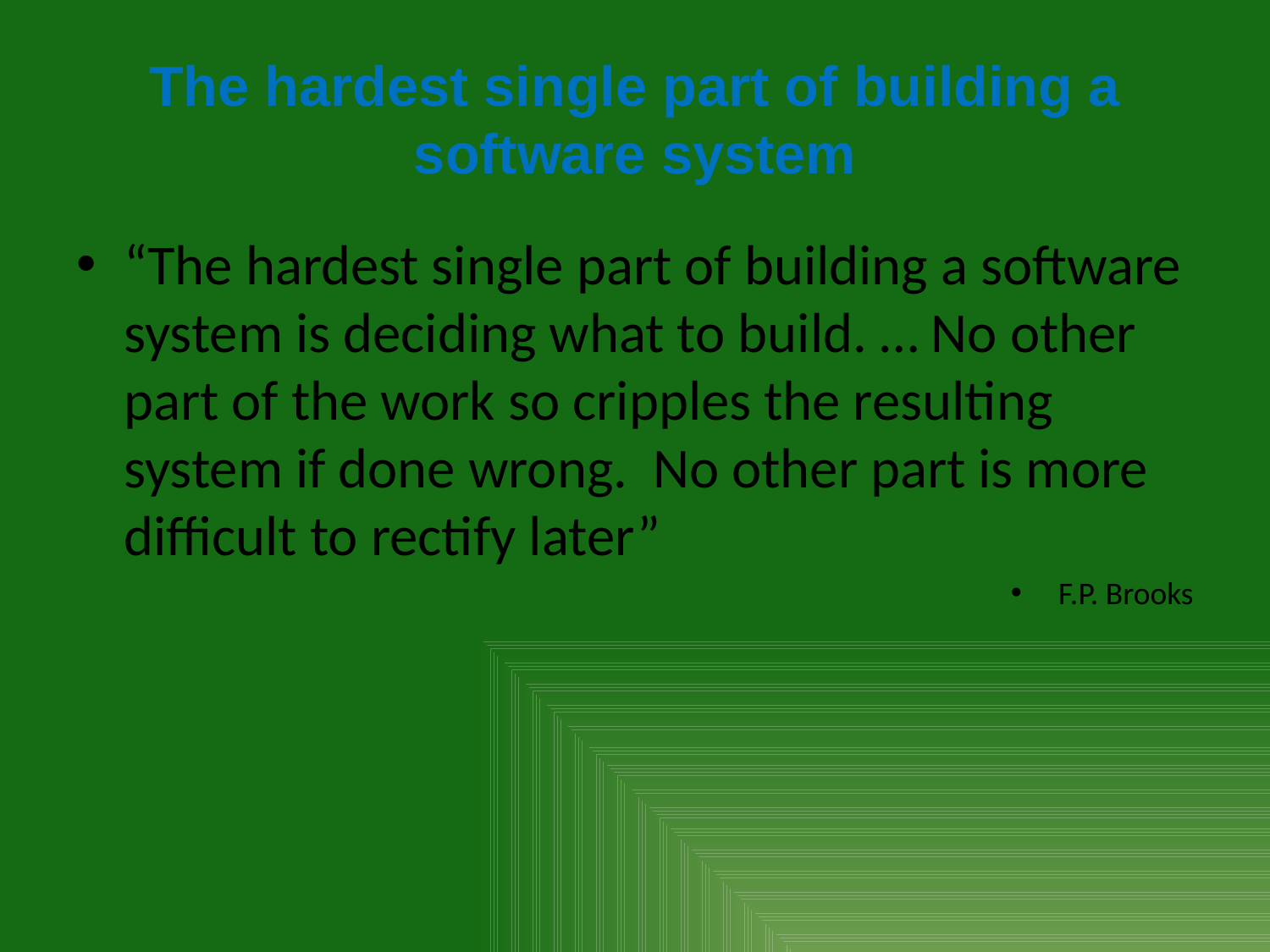

# The hardest single part of building a software system
“The hardest single part of building a software system is deciding what to build. … No other part of the work so cripples the resulting system if done wrong.  No other part is more difficult to rectify later”
F.P. Brooks